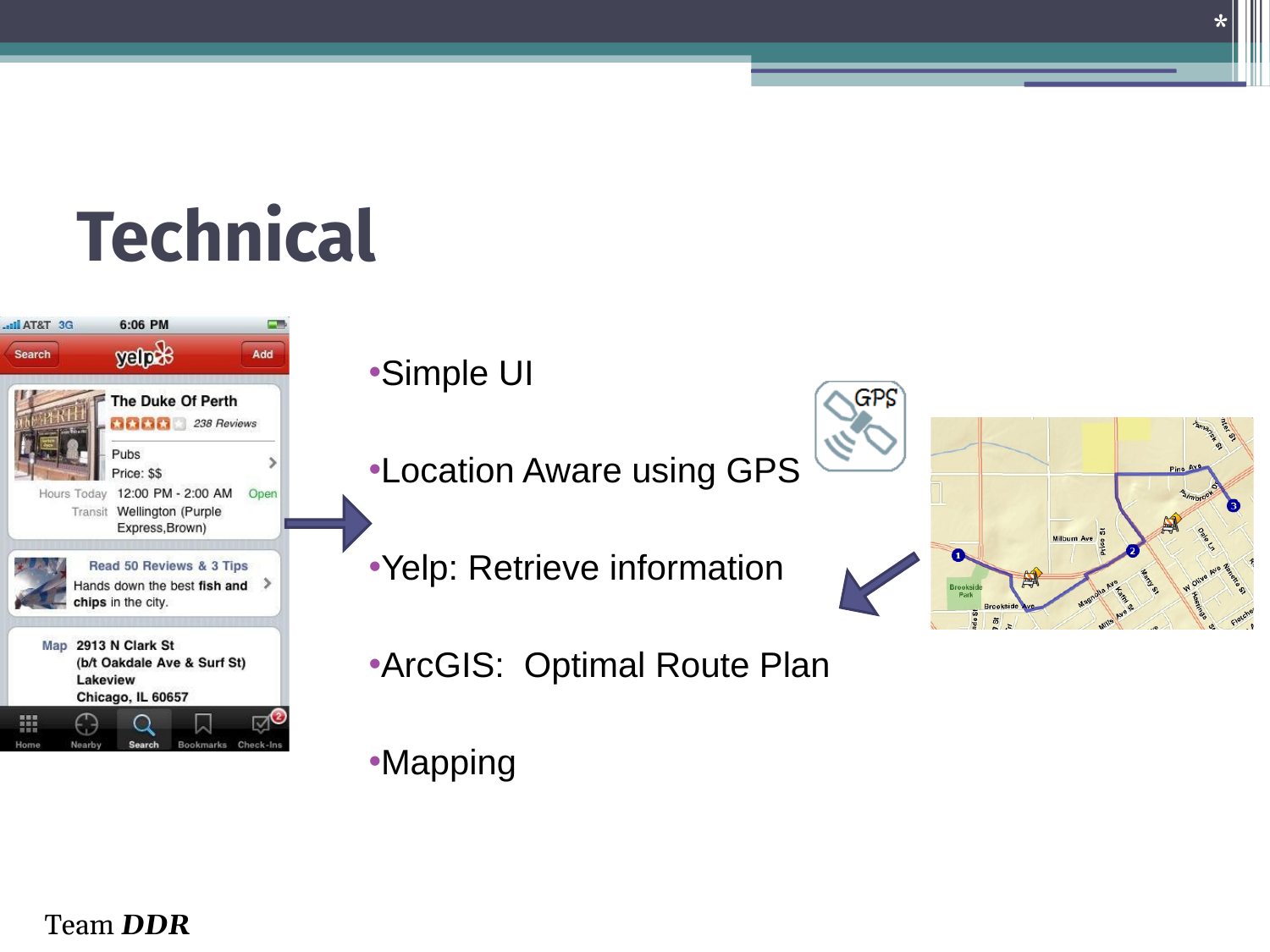

*

# Technical

Simple UI

Location Aware using GPS

Yelp: Retrieve information

ArcGIS:  Optimal Route Plan

Mapping

Team DDR